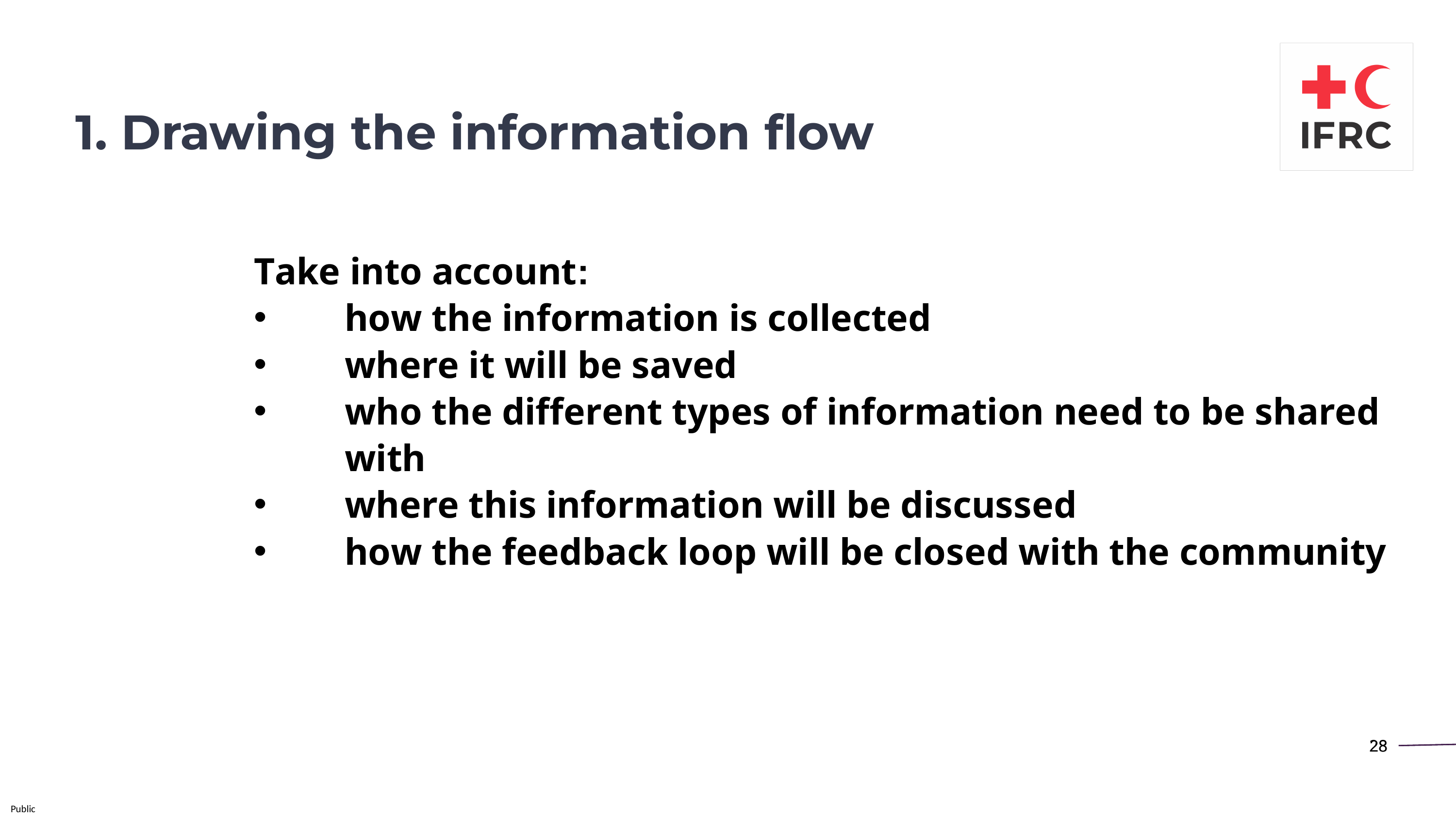

1. Drawing the information flow
Take into account:
how the information is collected
where it will be saved
who the different types of information need to be shared with
where this information will be discussed
how the feedback loop will be closed with the community